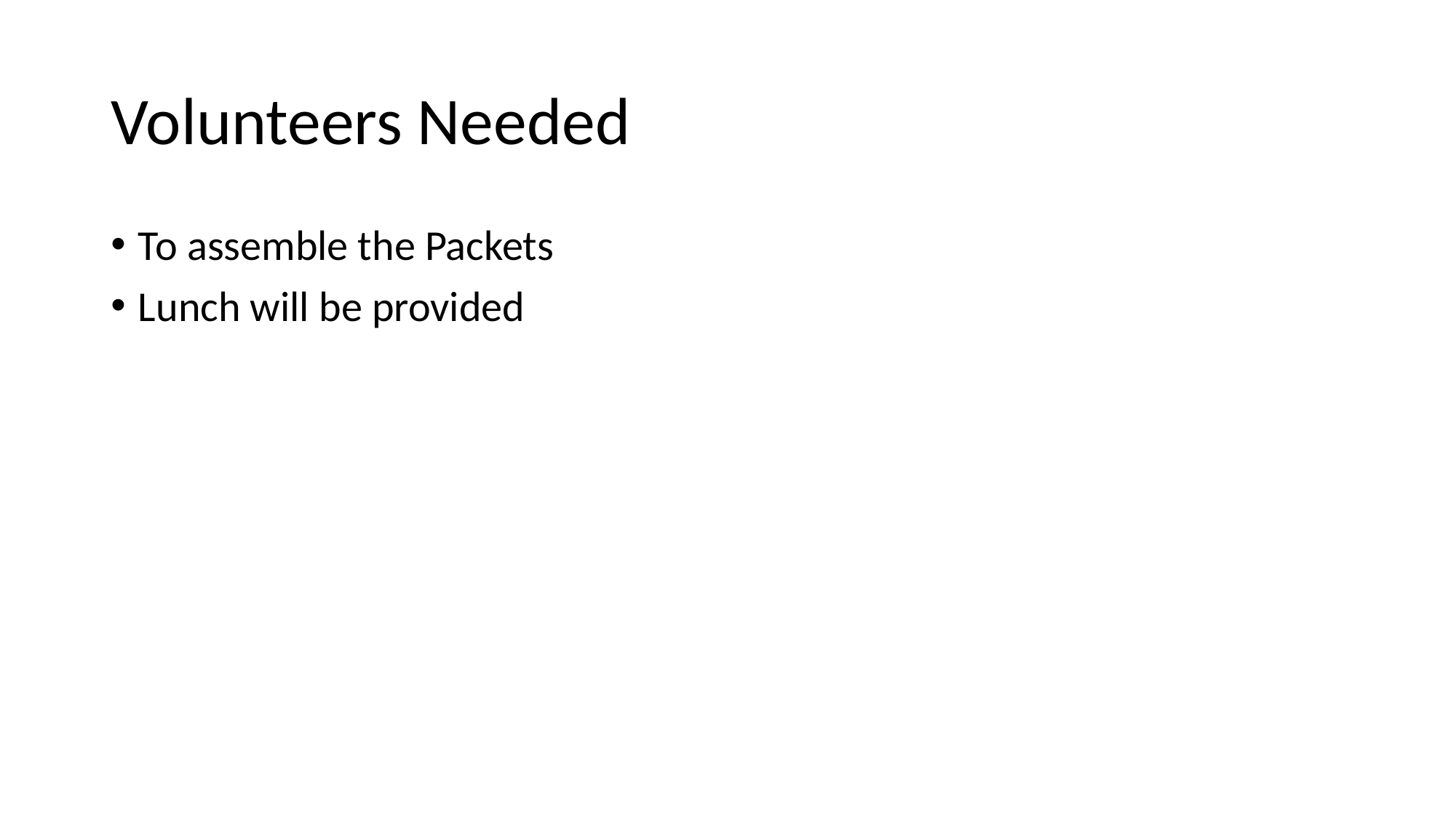

# Volunteers Needed
To assemble the Packets
Lunch will be provided